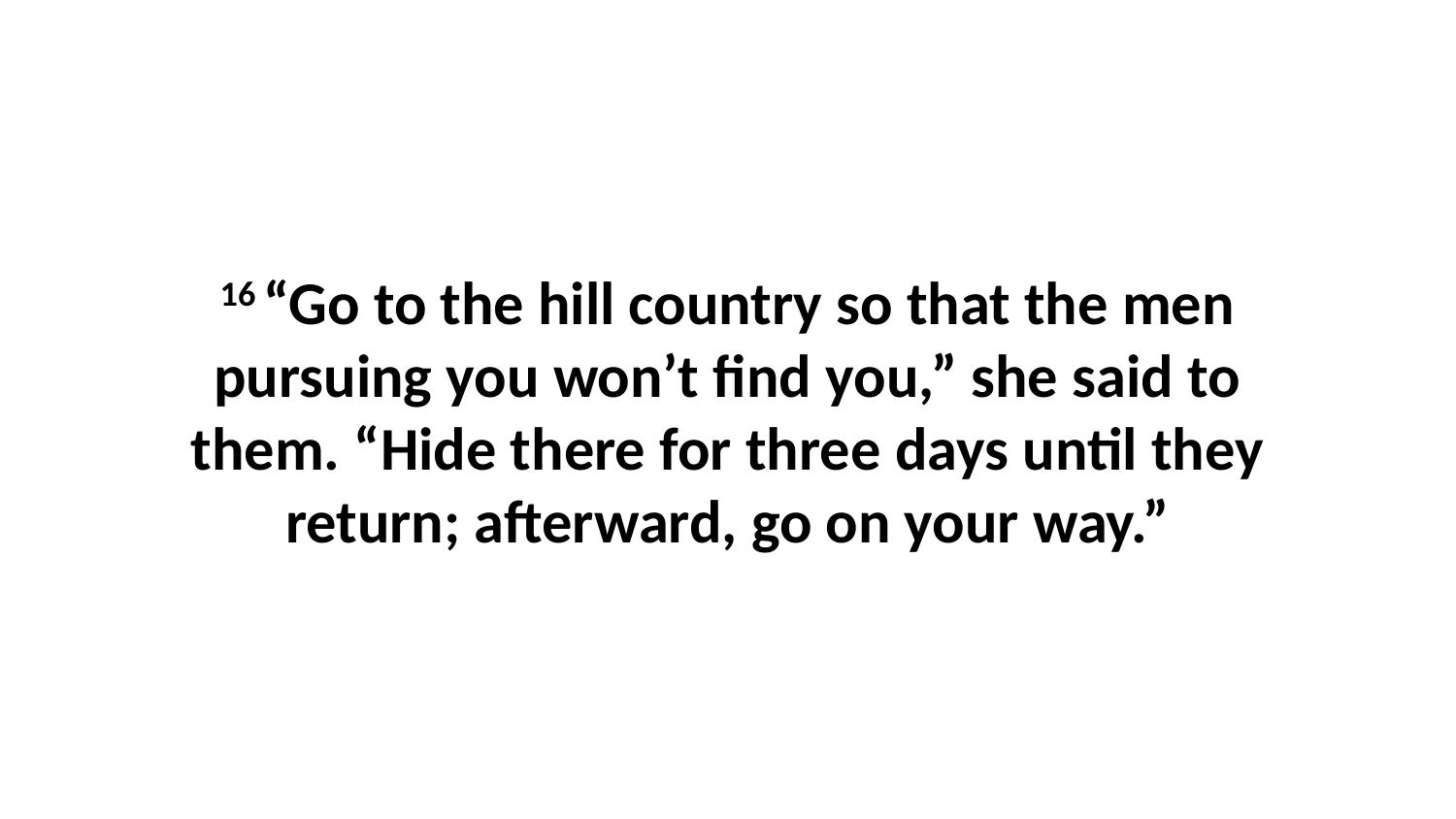

16 “Go to the hill country so that the men pursuing you won’t find you,” she said to them. “Hide there for three days until they return; afterward, go on your way.”